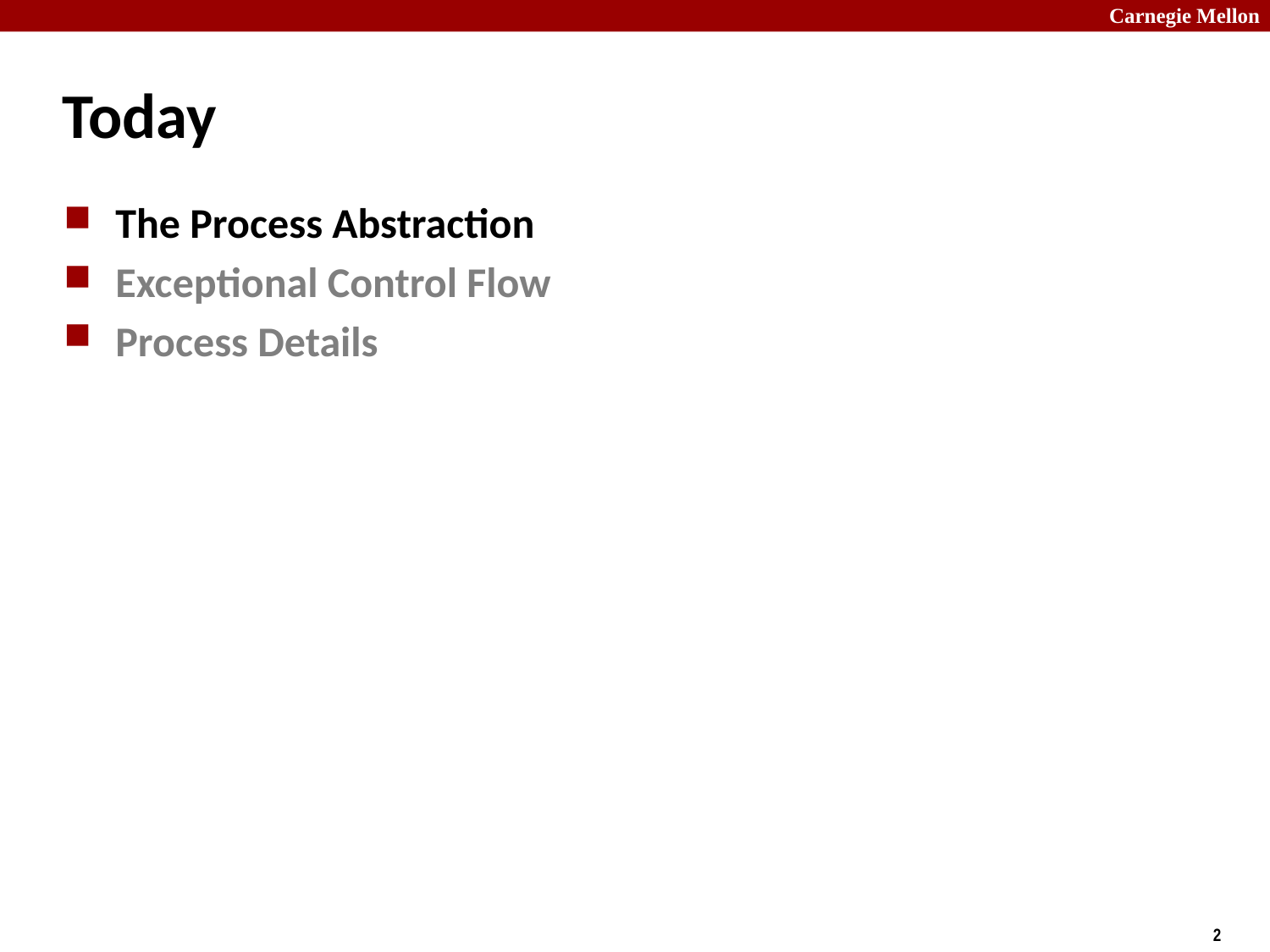

# Today
The Process Abstraction
Exceptional Control Flow
Process Details